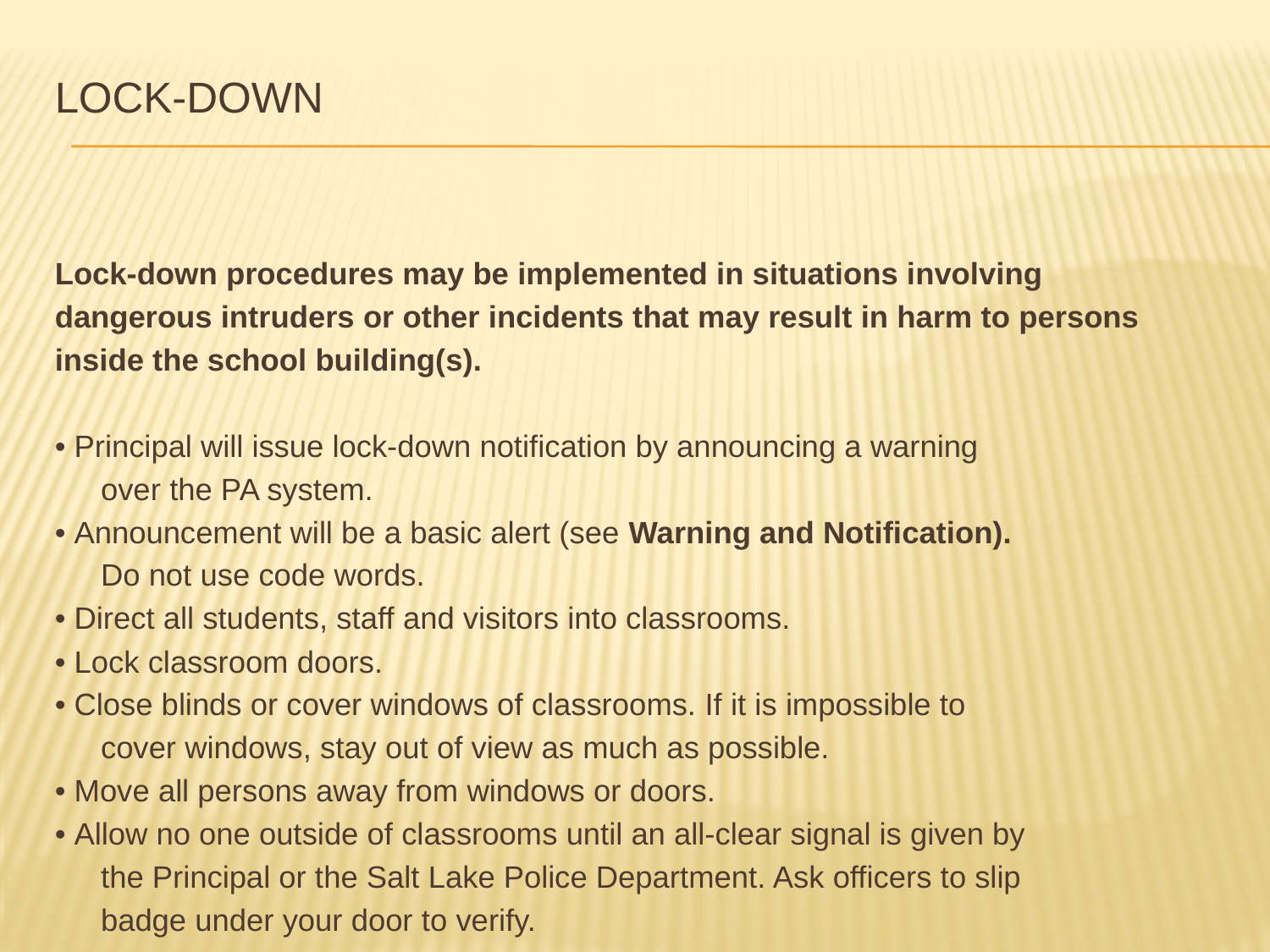

# Lock-Down
Lock-down procedures may be implemented in situations involving
dangerous intruders or other incidents that may result in harm to persons
inside the school building(s).

• Principal will issue lock-down notification by announcing a warning
	over the PA system.
• Announcement will be a basic alert (see Warning and Notification).
	Do not use code words.
• Direct all students, staff and visitors into classrooms.
• Lock classroom doors.
• Close blinds or cover windows of classrooms. If it is impossible to
	cover windows, stay out of view as much as possible.
• Move all persons away from windows or doors.
• Allow no one outside of classrooms until an all-clear signal is given by
	the Principal or the Salt Lake Police Department. Ask officers to slip
	badge under your door to verify.